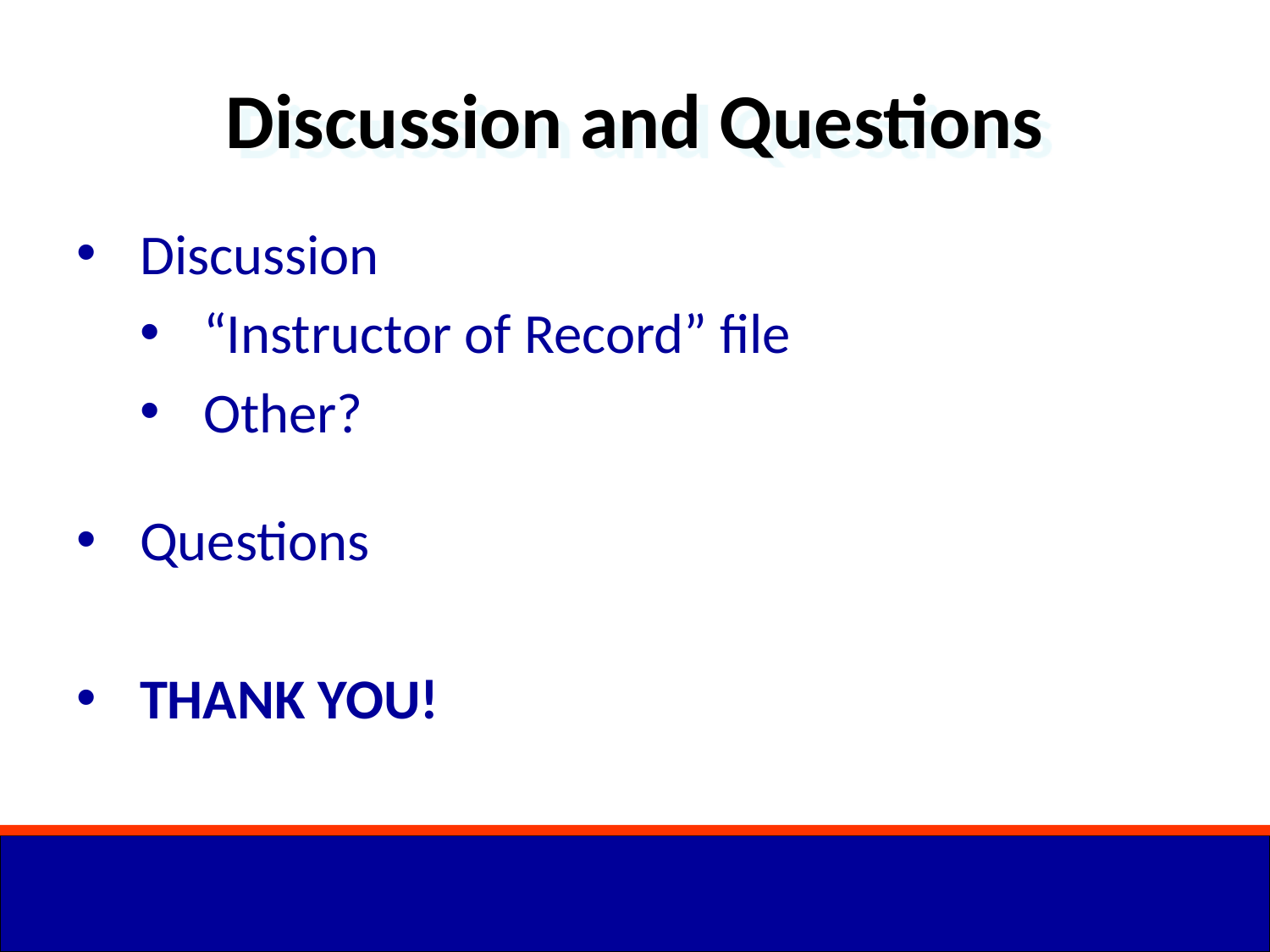

Discussion and Questions
Discussion
“Instructor of Record” file
Other?

Questions

THANK YOU!